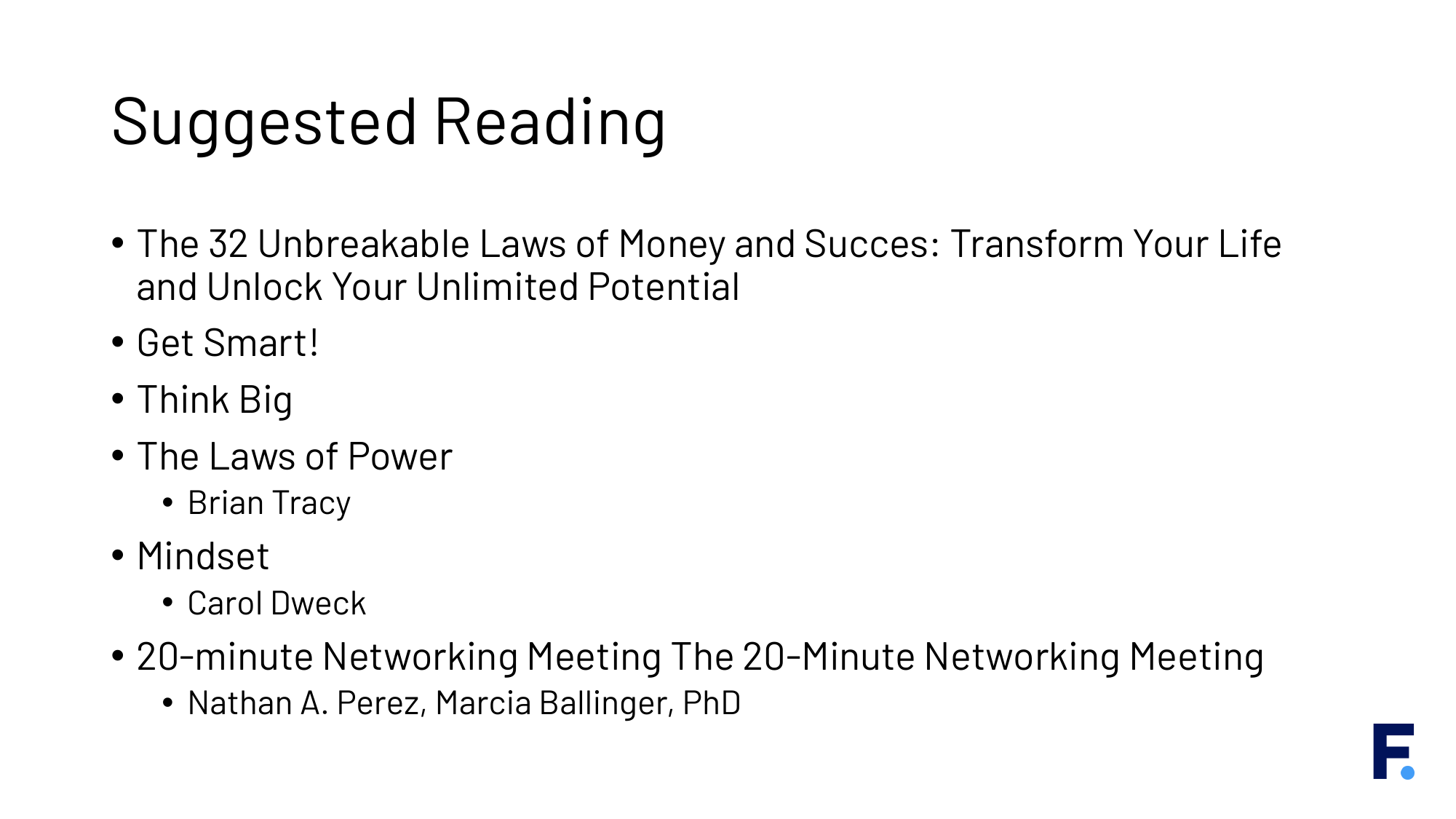

# Suggested Reading
The 32 Unbreakable Laws of Money and Succes: Transform Your Life and Unlock Your Unlimited Potential
Get Smart!
Think Big
The Laws of Power
Brian Tracy
Mindset
Carol Dweck
20-minute Networking Meeting The 20-Minute Networking Meeting
Nathan A. Perez, Marcia Ballinger, PhD